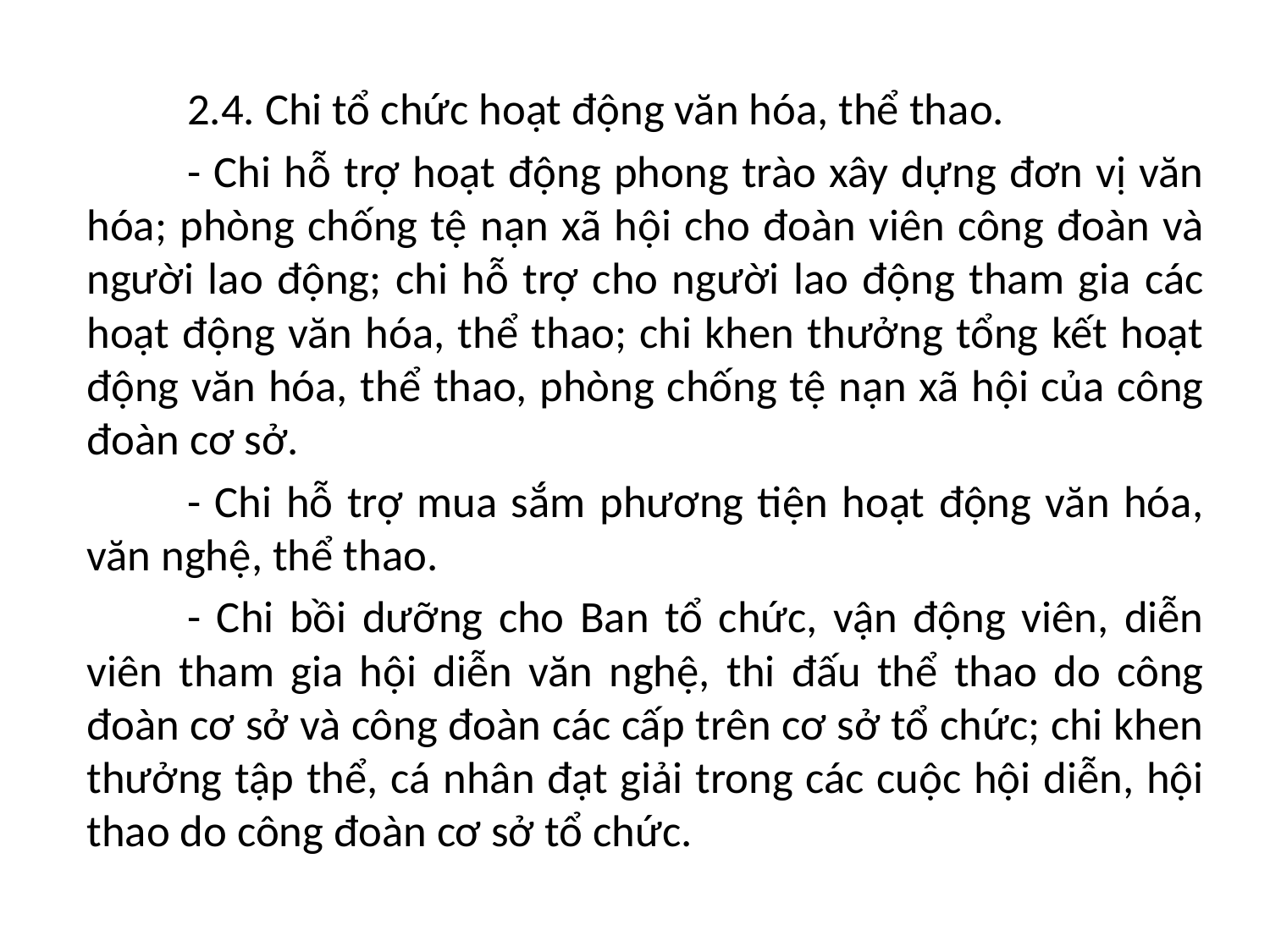

#
	2.4. Chi tổ chức hoạt động văn hóa, thể thao.
	- Chi hỗ trợ hoạt động phong trào xây dựng đơn vị văn hóa; phòng chống tệ nạn xã hội cho đoàn viên công đoàn và người lao động; chi hỗ trợ cho người lao động tham gia các hoạt động văn hóa, thể thao; chi khen thưởng tổng kết hoạt động văn hóa, thể thao, phòng chống tệ nạn xã hội của công đoàn cơ sở.
	- Chi hỗ trợ mua sắm phương tiện hoạt động văn hóa, văn nghệ, thể thao.
	- Chi bồi dưỡng cho Ban tổ chức, vận động viên, diễn viên tham gia hội diễn văn nghệ, thi đấu thể thao do công đoàn cơ sở và công đoàn các cấp trên cơ sở tổ chức; chi khen thưởng tập thể, cá nhân đạt giải trong các cuộc hội diễn, hội thao do công đoàn cơ sở tổ chức.